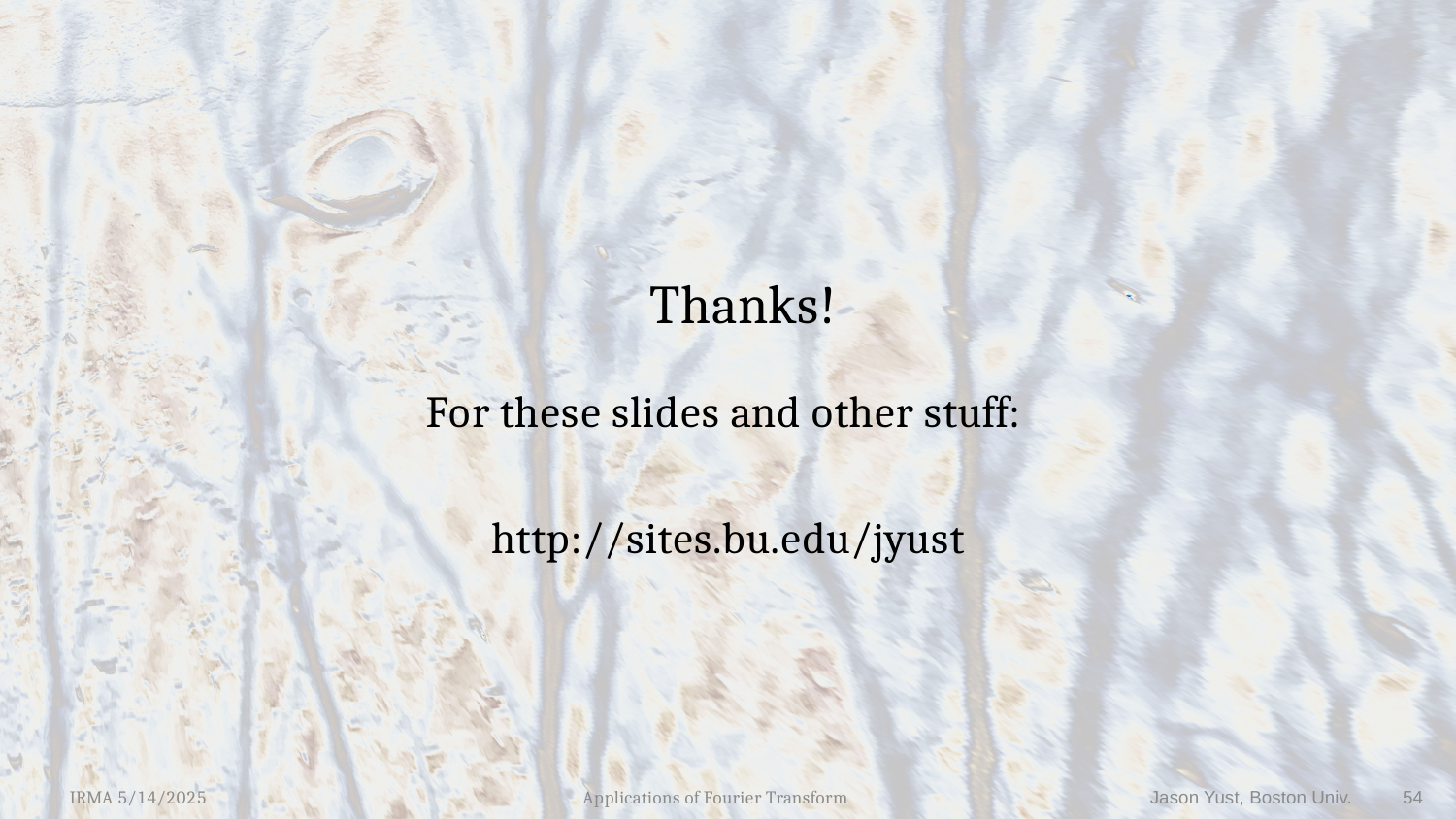

# Thanks!
For these slides and other stuff:

http://sites.bu.edu/jyust
IRMA 5/14/2025
Applications of Fourier Transform
Jason Yust, Boston Univ.          54